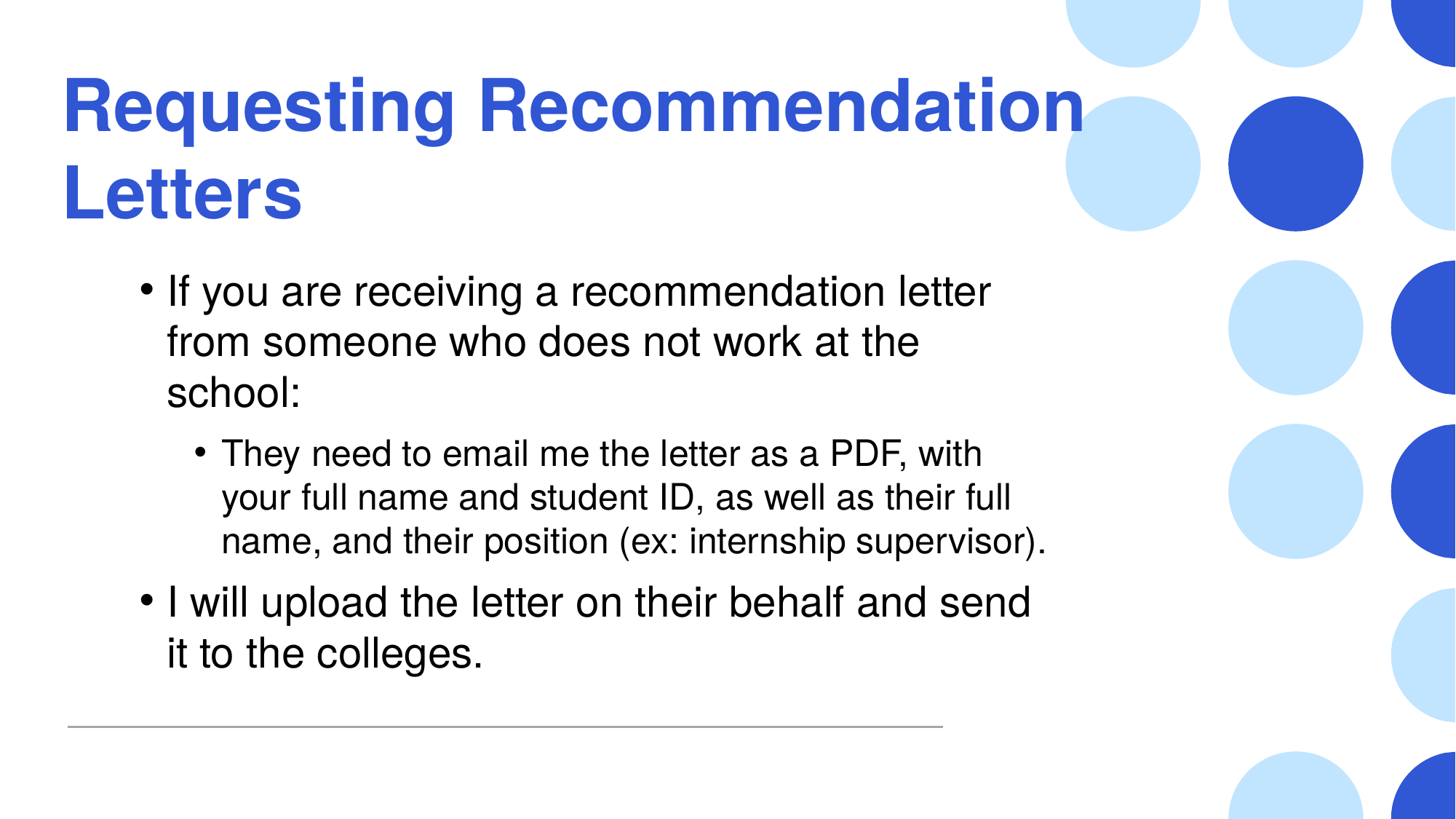

# Requesting Recommendation Letters
If you are receiving a recommendation letter from someone who does not work at the school:
They need to email me the letter as a PDF, with your full name and student ID, as well as their full name, and their position (ex: internship supervisor).
I will upload the letter on their behalf and send it to the colleges.